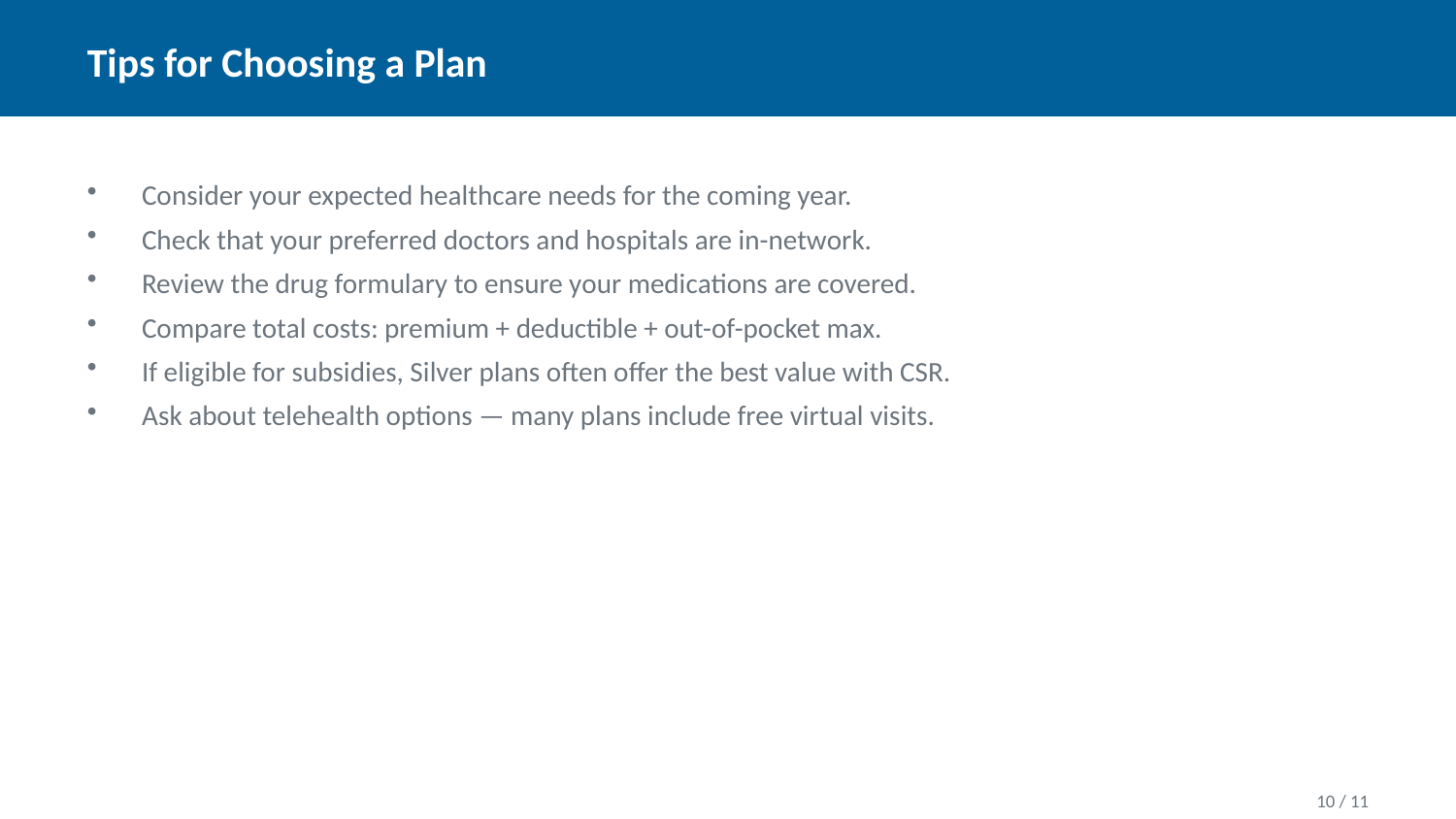

Tips for Choosing a Plan
Consider your expected healthcare needs for the coming year.
Check that your preferred doctors and hospitals are in-network.
Review the drug formulary to ensure your medications are covered.
Compare total costs: premium + deductible + out-of-pocket max.
If eligible for subsidies, Silver plans often offer the best value with CSR.
Ask about telehealth options — many plans include free virtual visits.
10 / 11